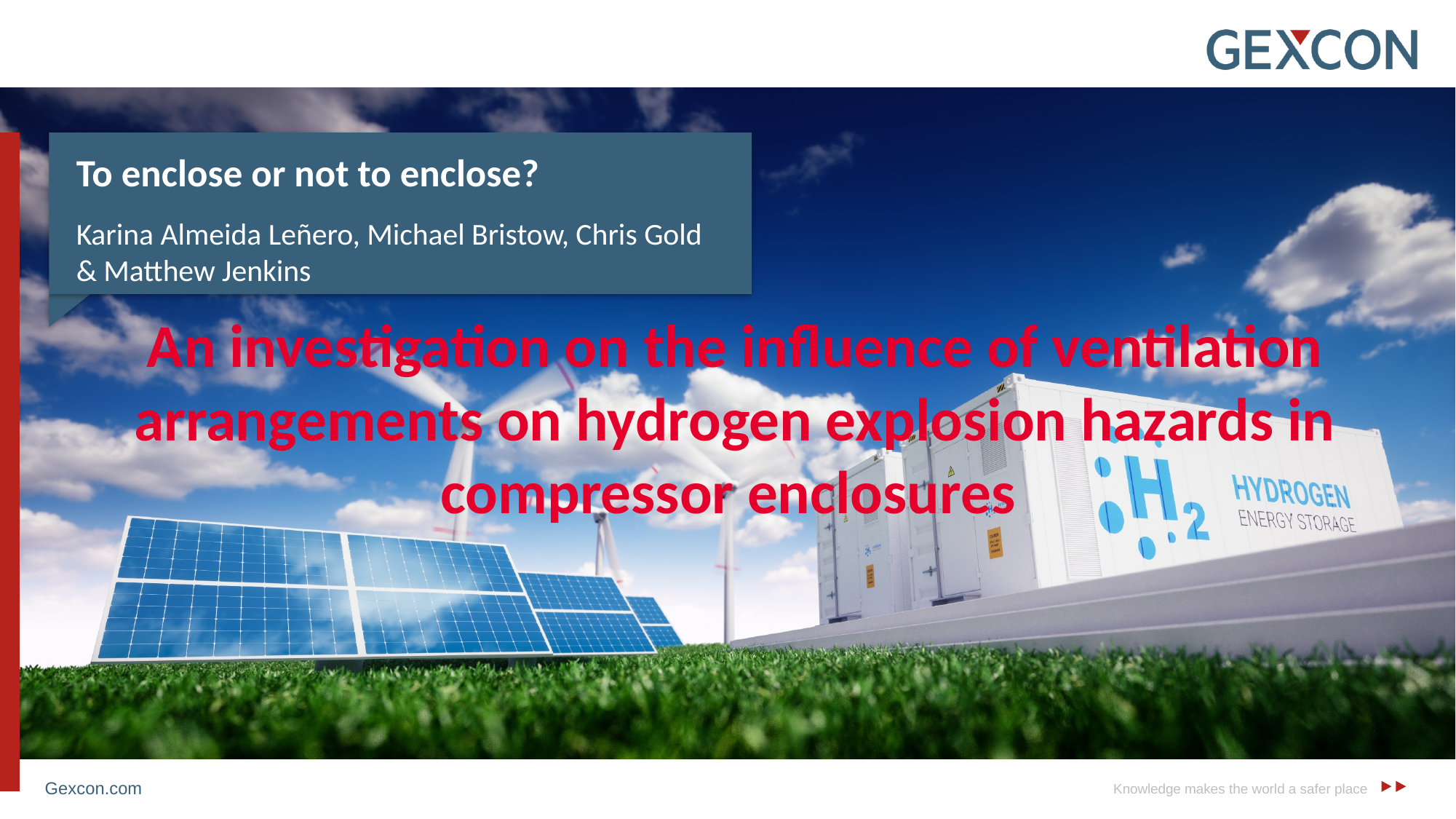

To enclose or not to enclose?
Karina Almeida Leñero, Michael Bristow, Chris Gold & Matthew Jenkins
An investigation on the influence of ventilation arrangements on hydrogen explosion hazards in compressor enclosures